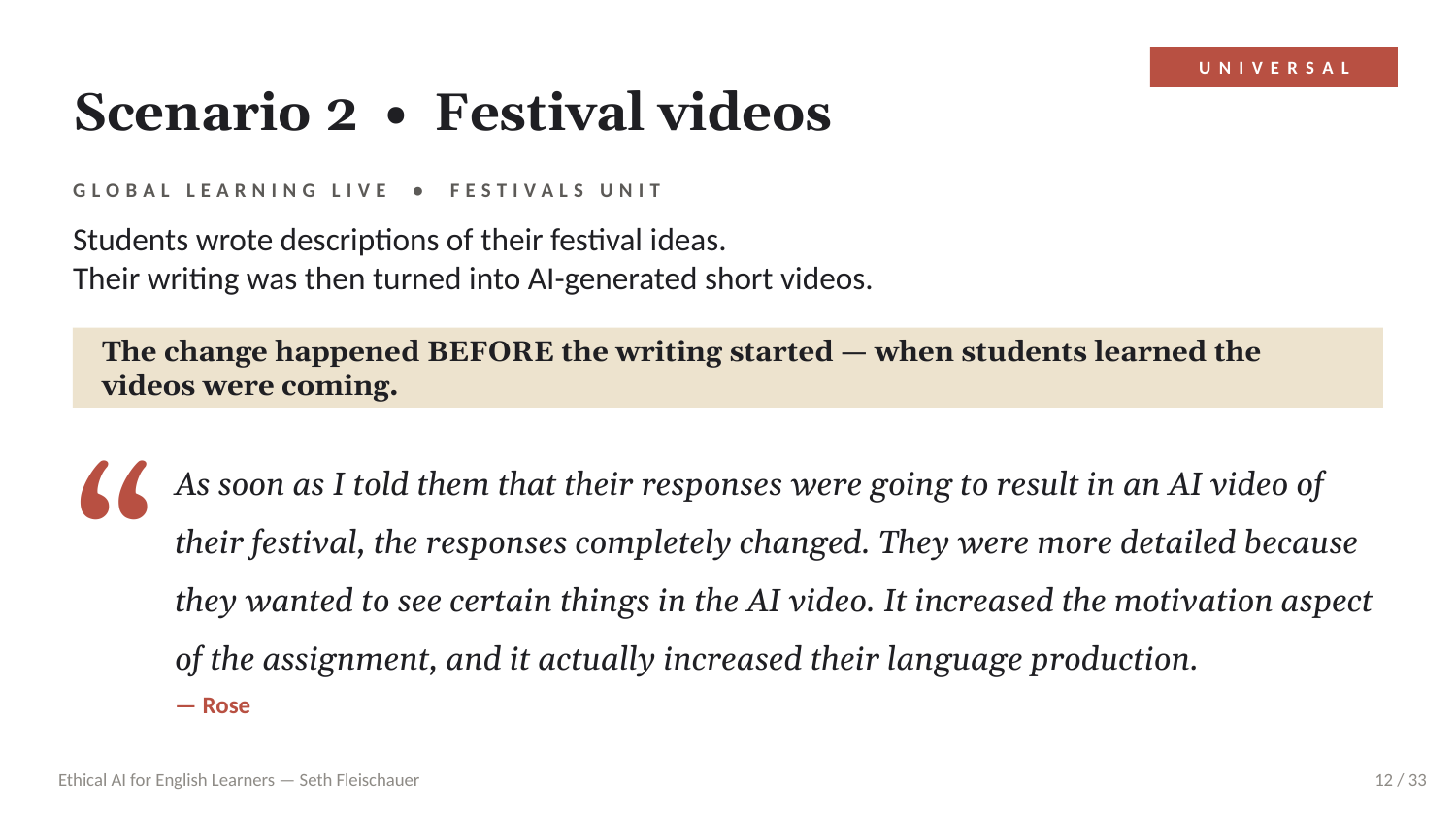

UNIVERSAL
Scenario 2  •  Festival videos
GLOBAL LEARNING LIVE  •  FESTIVALS UNIT
Students wrote descriptions of their festival ideas.
Their writing was then turned into AI-generated short videos.

The change happened BEFORE the writing started — when students learned the videos were coming.
“
As soon as I told them that their responses were going to result in an AI video of their festival, the responses completely changed. They were more detailed because they wanted to see certain things in the AI video. It increased the motivation aspect of the assignment, and it actually increased their language production.
— Rose
Ethical AI for English Learners — Seth Fleischauer
12 / 33